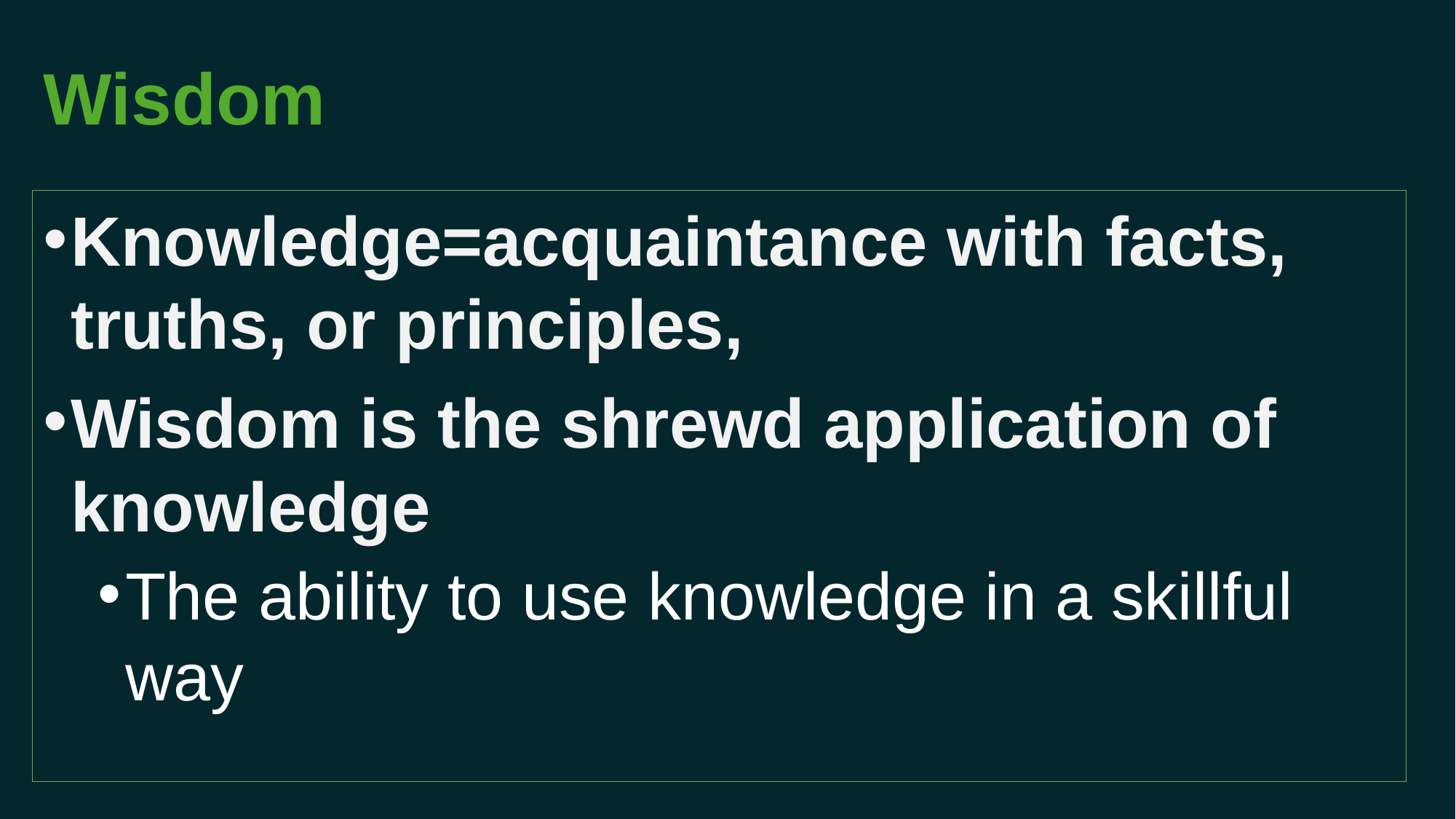

# Wisdom
Knowledge=acquaintance with facts, truths, or principles,
Wisdom is the shrewd application of knowledge
The ability to use knowledge in a skillful way